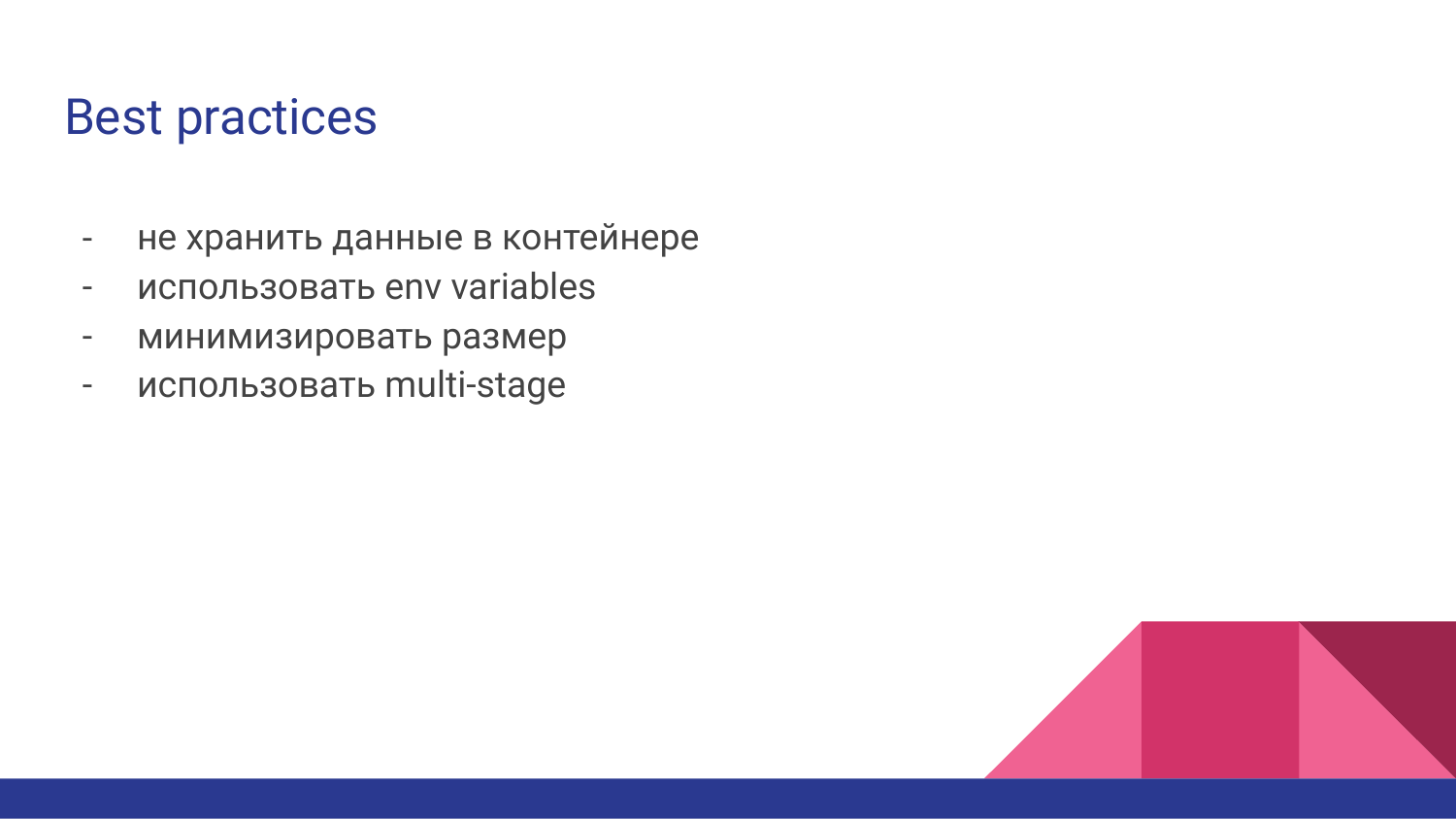

# Best practices
не хранить данные в контейнере
использовать env variables
минимизировать размер
использовать multi-stage